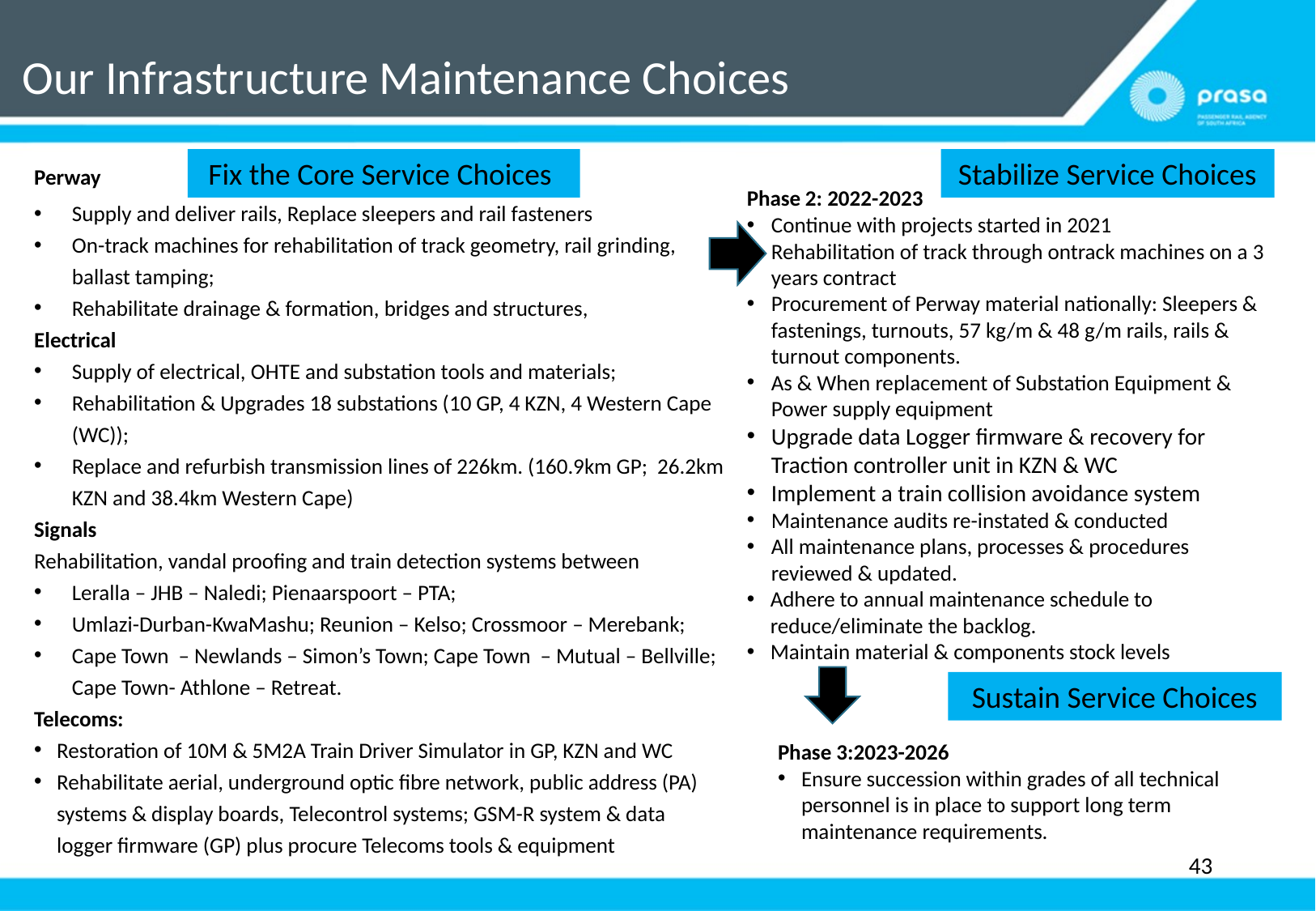

# Our Infrastructure Maintenance Choices
Fix the Core Service Choices
Stabilize Service Choices
Perway
Supply and deliver rails, Replace sleepers and rail fasteners
On-track machines for rehabilitation of track geometry, rail grinding, ballast tamping;
Rehabilitate drainage & formation, bridges and structures,
Electrical
Supply of electrical, OHTE and substation tools and materials;
Rehabilitation & Upgrades 18 substations (10 GP, 4 KZN, 4 Western Cape (WC));
Replace and refurbish transmission lines of 226km. (160.9km GP;  26.2km KZN and 38.4km Western Cape)
Signals
Rehabilitation, vandal proofing and train detection systems between
Leralla – JHB – Naledi; Pienaarspoort – PTA;
Umlazi-Durban-KwaMashu; Reunion – Kelso; Crossmoor – Merebank;
Cape Town  – Newlands – Simon’s Town; Cape Town  – Mutual – Bellville; Cape Town- Athlone – Retreat.
Telecoms:
Restoration of 10M & 5M2A Train Driver Simulator in GP, KZN and WC
Rehabilitate aerial, underground optic fibre network, public address (PA) systems & display boards, Telecontrol systems; GSM-R system & data logger firmware (GP) plus procure Telecoms tools & equipment
Phase 2: 2022-2023
Continue with projects started in 2021
Rehabilitation of track through ontrack machines on a 3 years contract
Procurement of Perway material nationally: Sleepers & fastenings, turnouts, 57 kg/m & 48 g/m rails, rails & turnout components.
As & When replacement of Substation Equipment & Power supply equipment
Upgrade data Logger firmware & recovery for Traction controller unit in KZN & WC
Implement a train collision avoidance system
Maintenance audits re-instated & conducted
All maintenance plans, processes & procedures reviewed & updated.
Adhere to annual maintenance schedule to reduce/eliminate the backlog.
Maintain material & components stock levels

Sustain Service Choices
Phase 3:2023-2026
Ensure succession within grades of all technical personnel is in place to support long term maintenance requirements.
43